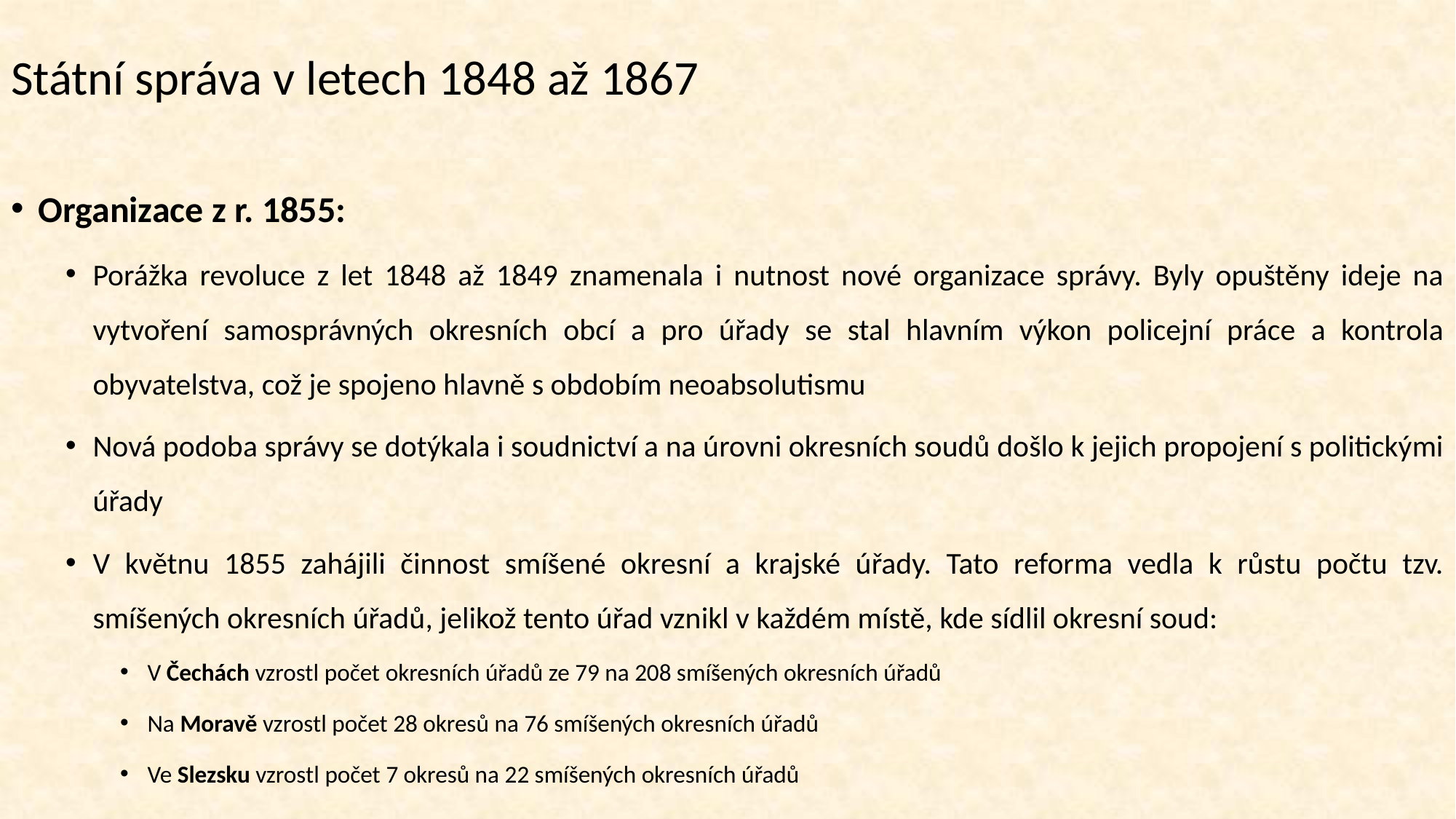

# Státní správa v letech 1848 až 1867
Organizace z r. 1855:
Porážka revoluce z let 1848 až 1849 znamenala i nutnost nové organizace správy. Byly opuštěny ideje na vytvoření samosprávných okresních obcí a pro úřady se stal hlavním výkon policejní práce a kontrola obyvatelstva, což je spojeno hlavně s obdobím neoabsolutismu
Nová podoba správy se dotýkala i soudnictví a na úrovni okresních soudů došlo k jejich propojení s politickými úřady
V květnu 1855 zahájili činnost smíšené okresní a krajské úřady. Tato reforma vedla k růstu počtu tzv. smíšených okresních úřadů, jelikož tento úřad vznikl v každém místě, kde sídlil okresní soud:
V Čechách vzrostl počet okresních úřadů ze 79 na 208 smíšených okresních úřadů
Na Moravě vzrostl počet 28 okresů na 76 smíšených okresních úřadů
Ve Slezsku vzrostl počet 7 okresů na 22 smíšených okresních úřadů